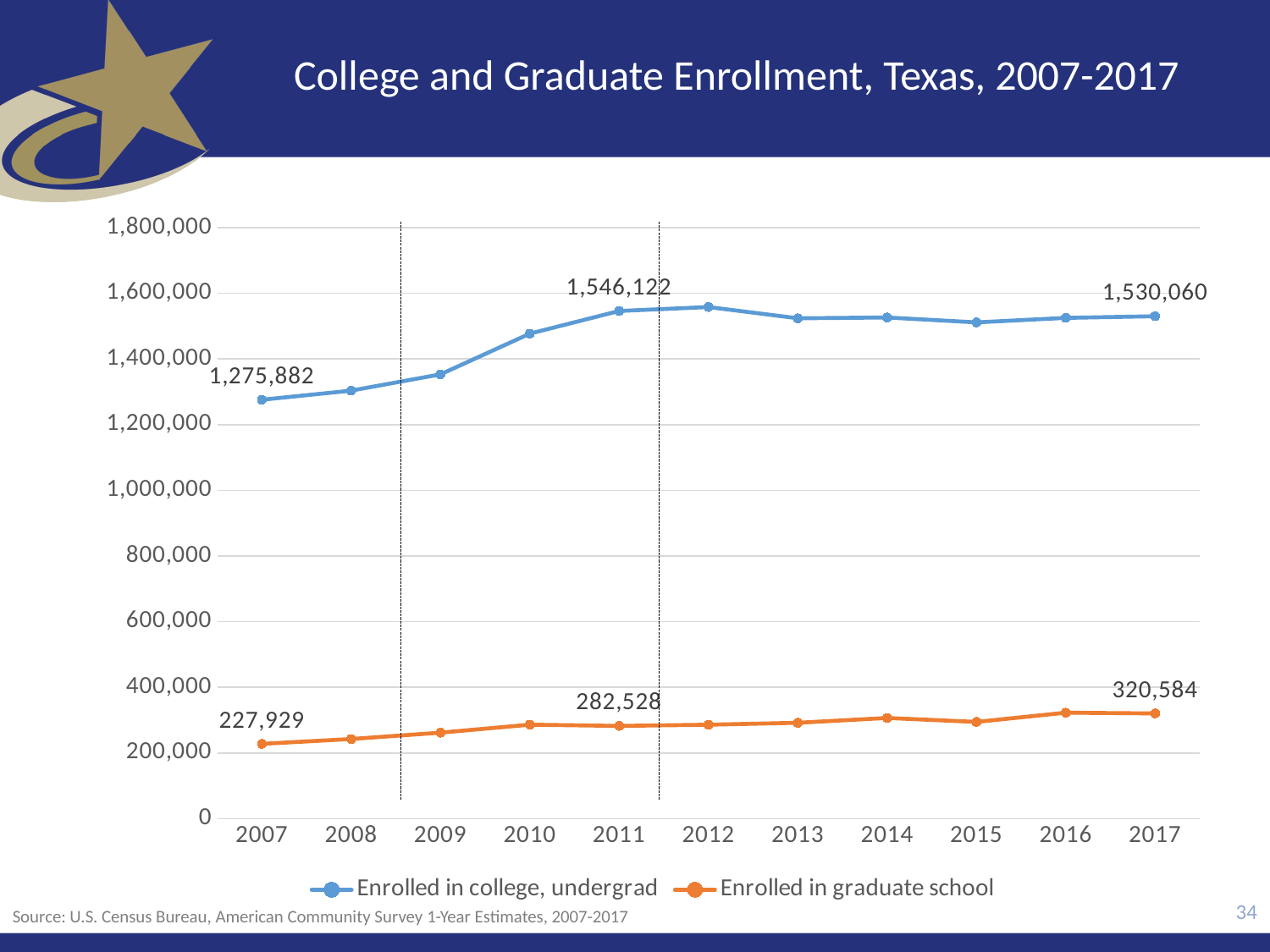

# College and Graduate Enrollment, Texas, 2007-2017

### Chart

| Category | Enrolled in college, undergrad | Enrolled in graduate school |
|---|---|---|
| 2007 | 1275882.0 | 227929.0 |
| 2008 | 1303492.0 | 242628.0 |
| 2009 | 1353185.0 | 261930.0 |
| 2010 | 1477123.0 | 286325.0 |
| 2011 | 1546122.0 | 282528.0 |
| 2012 | 1558096.0 | 286125.0 |
| 2013 | 1523860.0 | 292064.0 |
| 2014 | 1526401.0 | 306680.0 |
| 2015 | 1511378.0 | 294710.0 |
| 2016 | 1525151.0 | 322757.0 |
| 2017 | 1530060.0 | 320584.0 |
34
Source: U.S. Census Bureau, American Community Survey 1-Year Estimates, 2007-2017